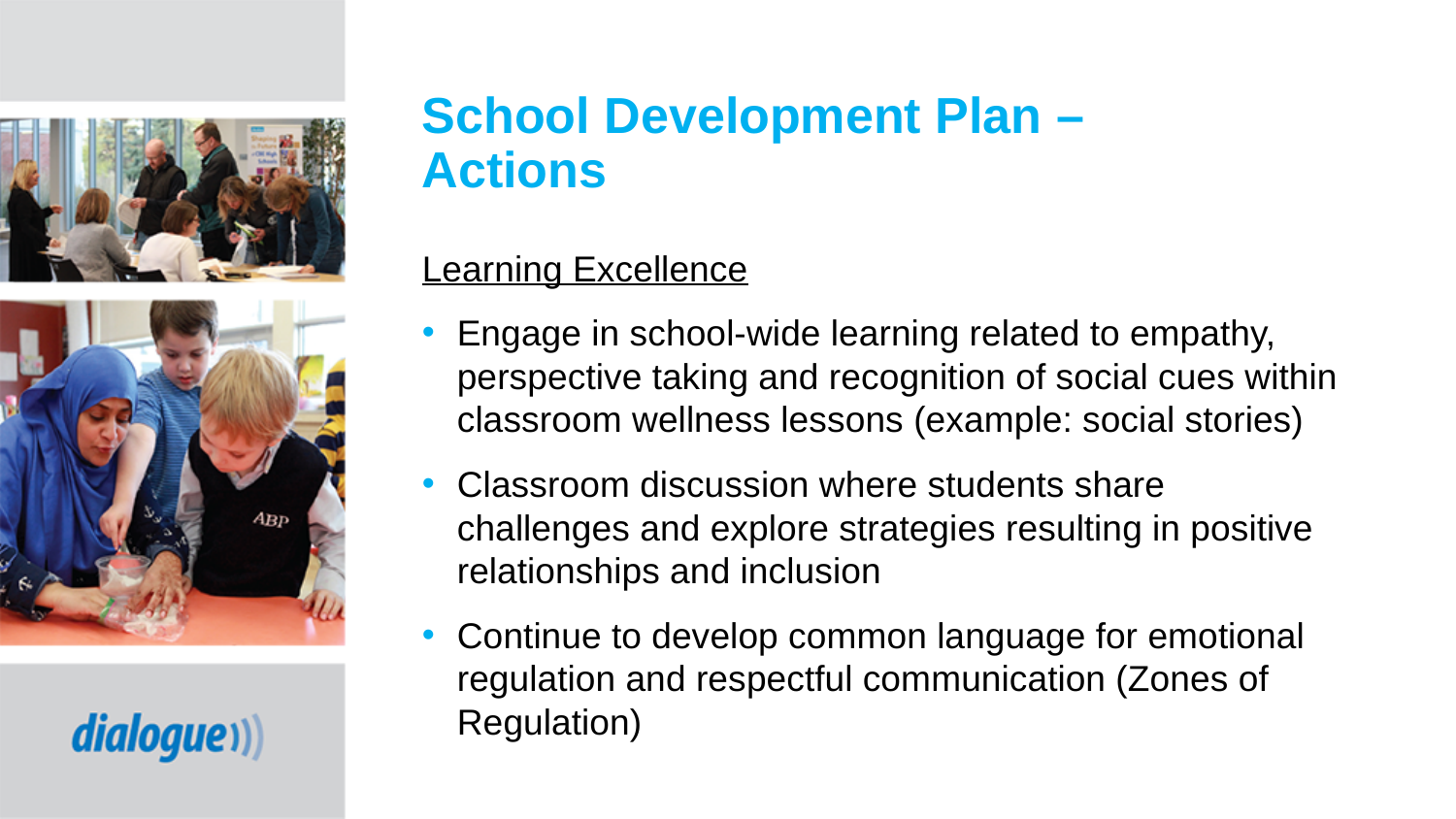

# School Development Plan – Actions
Learning Excellence
Engage in school-wide learning related to empathy, perspective taking and recognition of social cues within classroom wellness lessons (example: social stories)
Classroom discussion where students share challenges and explore strategies resulting in positive relationships and inclusion
Continue to develop common language for emotional regulation and respectful communication (Zones of Regulation)